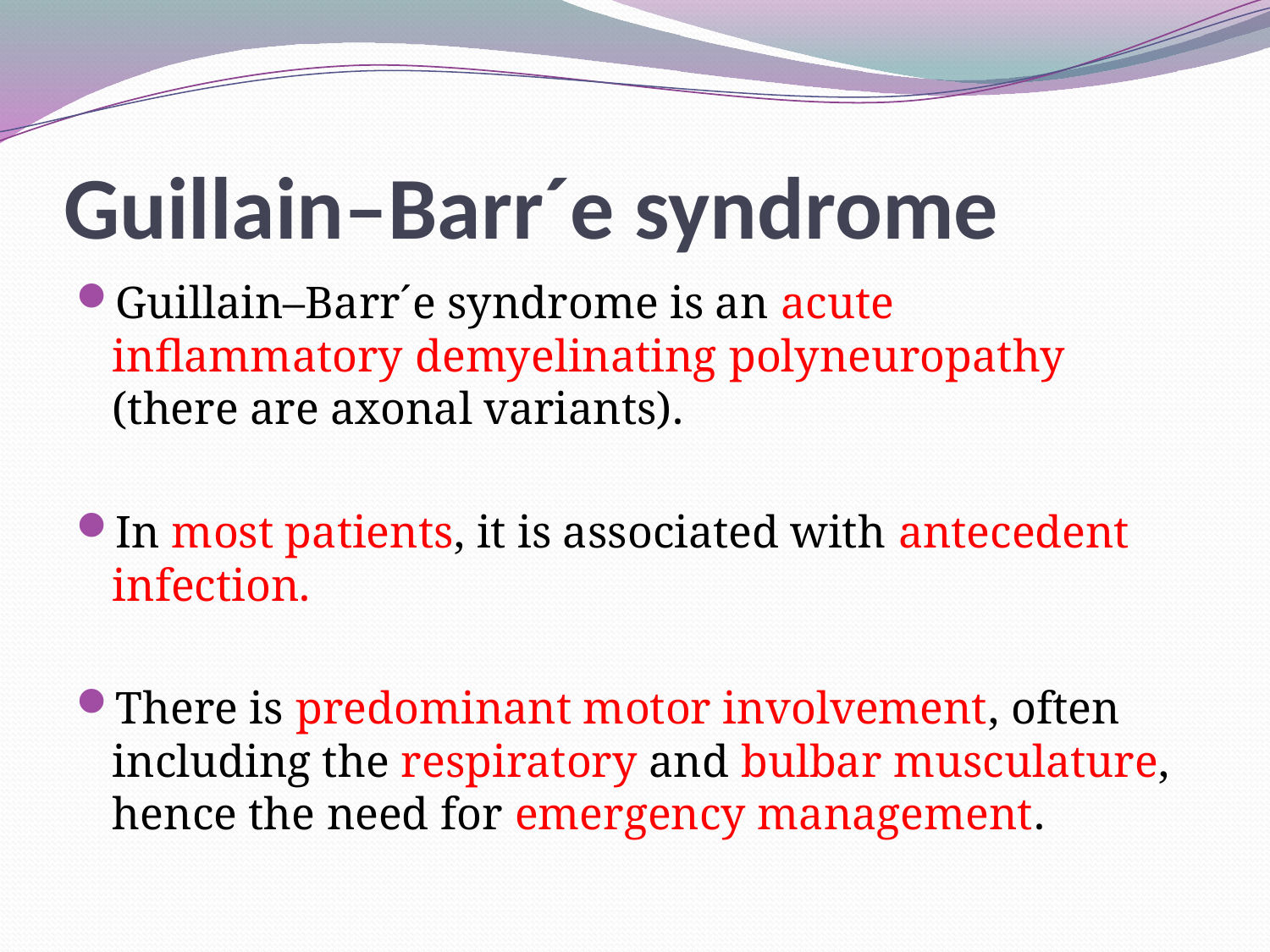

# Guillain–Barr´e syndrome
Guillain–Barr´e syndrome is an acute inflammatory demyelinating polyneuropathy (there are axonal variants).

In most patients, it is associated with antecedent infection.

There is predominant motor involvement, often including the respiratory and bulbar musculature, hence the need for emergency management.